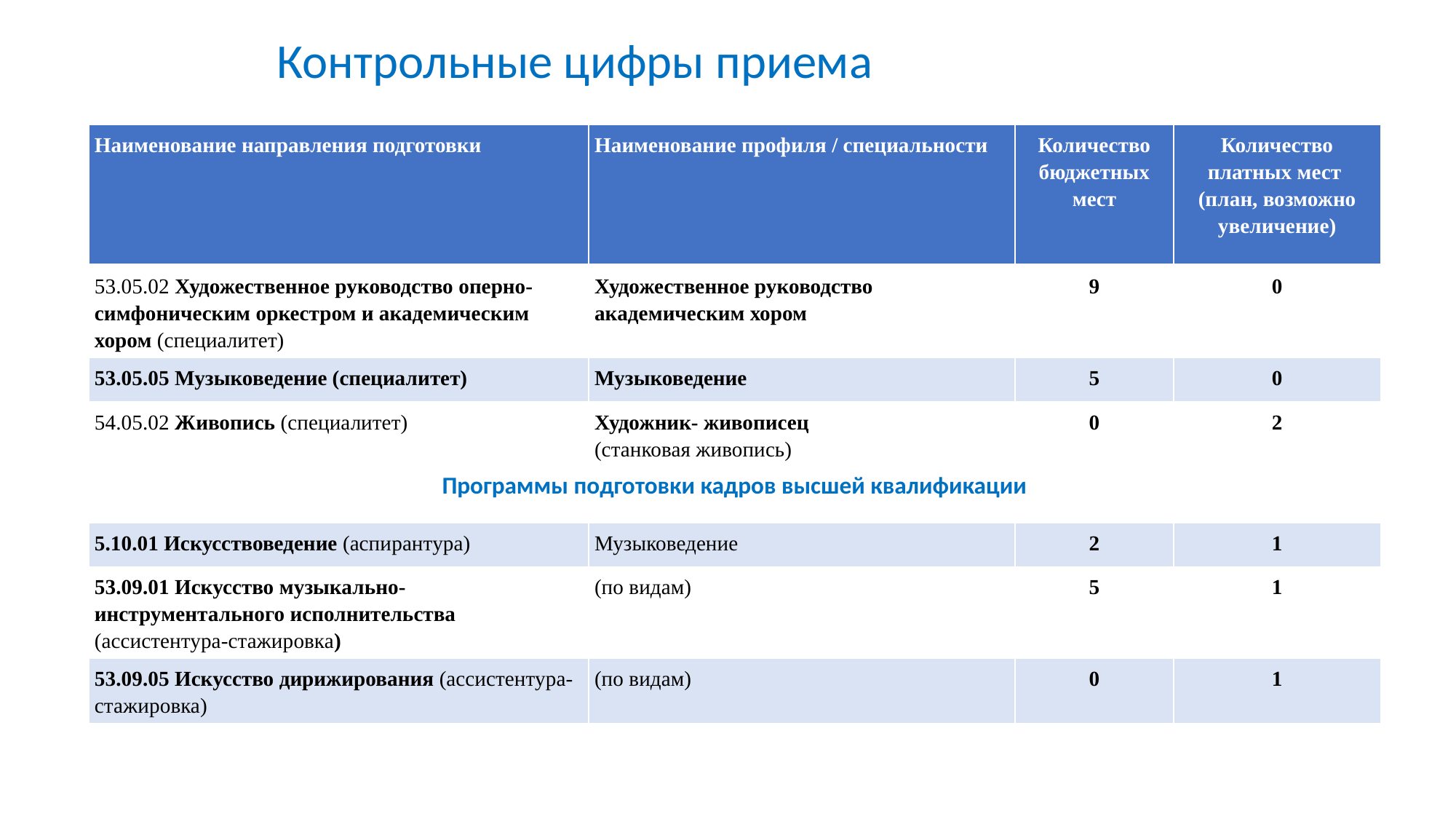

Контрольные цифры приема
| Наименование направления подготовки | Наименование профиля / специальности | Количество бюджетных мест | Количество платных мест (план, возможно увеличение) |
| --- | --- | --- | --- |
| 53.05.02 Художественное руководство оперно-симфоническим оркестром и академическим хором (специалитет) | Художественное руководство академическим хором | 9 | 0 |
| 53.05.05 Музыковедение (специалитет) | Музыковедение | 5 | 0 |
| 54.05.02 Живопись (специалитет) | Художник- живописец (станковая живопись) | 0 | 2 |
| Программы подготовки кадров высшей квалификации |  |  |  |
| 5.10.01 Искусствоведение (аспирантура) | Музыковедение | 2 | 1 |
| 53.09.01 Искусство музыкально-инструментального исполнительства (ассистентура-стажировка) | (по видам) | 5 | 1 |
| 53.09.05 Искусство дирижирования (ассистентура-стажировка) | (по видам) | 0 | 1 |